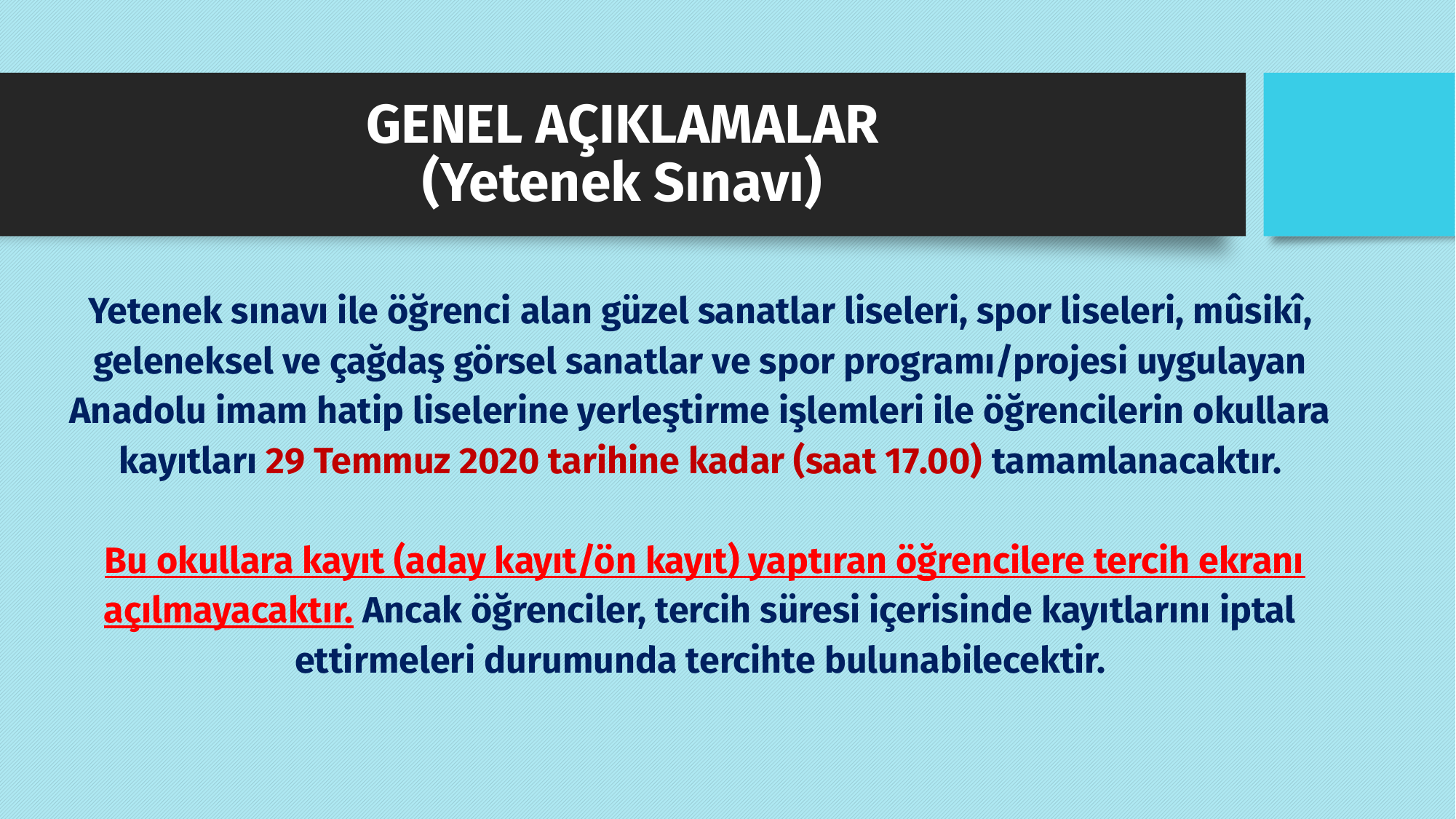

# GENEL AÇIKLAMALAR (Yetenek Sınavı)
Yetenek sınavı ile öğrenci alan güzel sanatlar liseleri, spor liseleri, mûsikî, geleneksel ve çağdaş görsel sanatlar ve spor programı/projesi uygulayan Anadolu imam hatip liselerine yerleştirme işlemleri ile öğrencilerin okullara kayıtları 29 Temmuz 2020 tarihine kadar (saat 17.00) tamamlanacaktır.

 Bu okullara kayıt (aday kayıt/ön kayıt) yaptıran öğrencilere tercih ekranı açılmayacaktır. Ancak öğrenciler, tercih süresi içerisinde kayıtlarını iptal ettirmeleri durumunda tercihte bulunabilecektir.